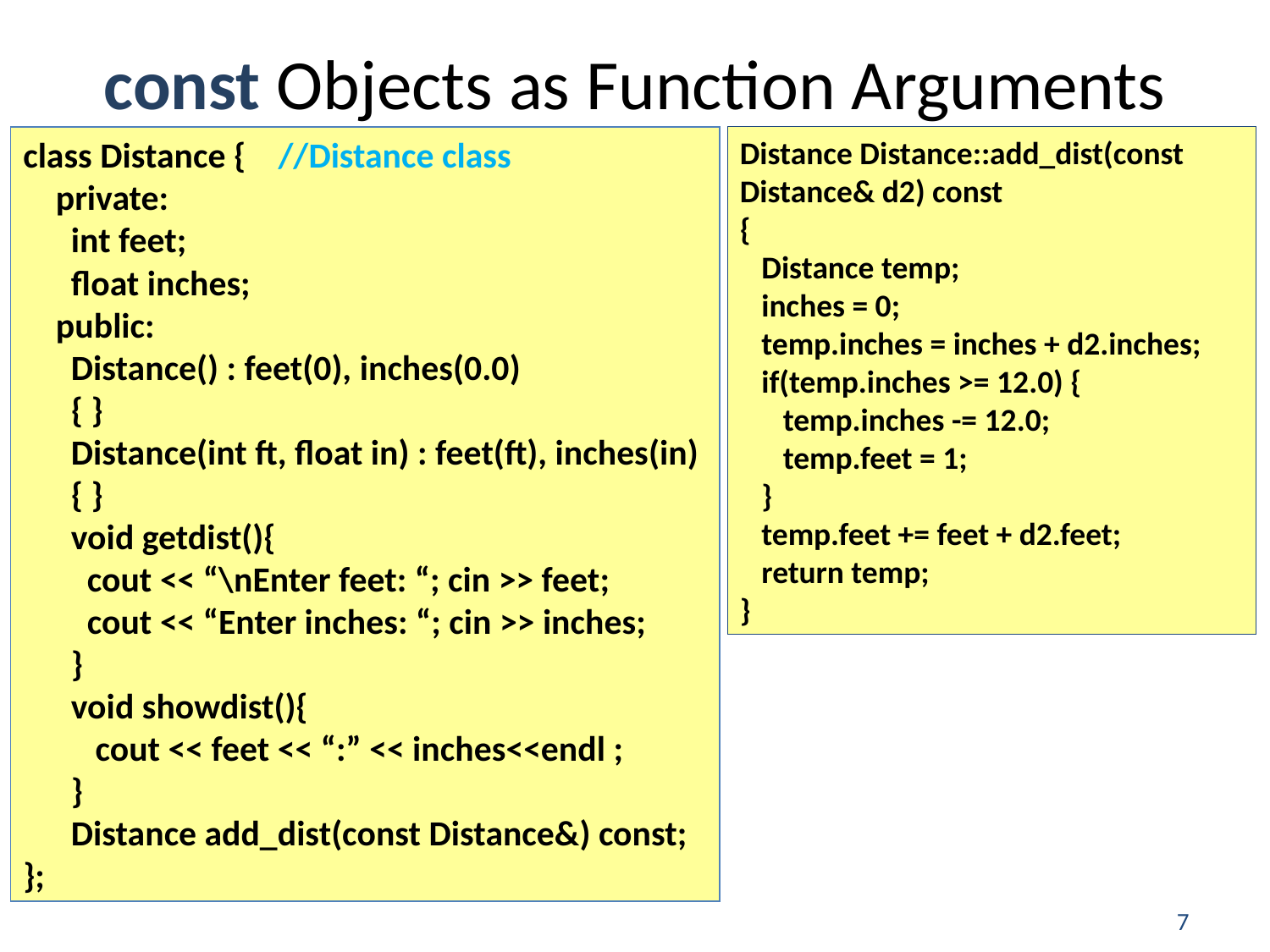

# const Objects as Function Arguments
class Distance {    //Distance class
private:
int feet;
float inches;
public:
Distance() : feet(0), inches(0.0)
{ }
Distance(int ft, float in) : feet(ft), inches(in)
{ }
void getdist(){
  cout << “\nEnter feet: “; cin >> feet;
  cout << “Enter inches: “; cin >> inches;
}
void showdist(){
   cout << feet << “:” << inches<<endl ;
}
Distance add_dist(const Distance&) const;
};
Distance Distance::add_dist(const Distance& d2) const
{
   Distance temp;
   inches = 0;
   temp.inches = inches + d2.inches;
   if(temp.inches >= 12.0) {
      temp.inches -= 12.0;
      temp.feet = 1;
   }
   temp.feet += feet + d2.feet;
   return temp;
}